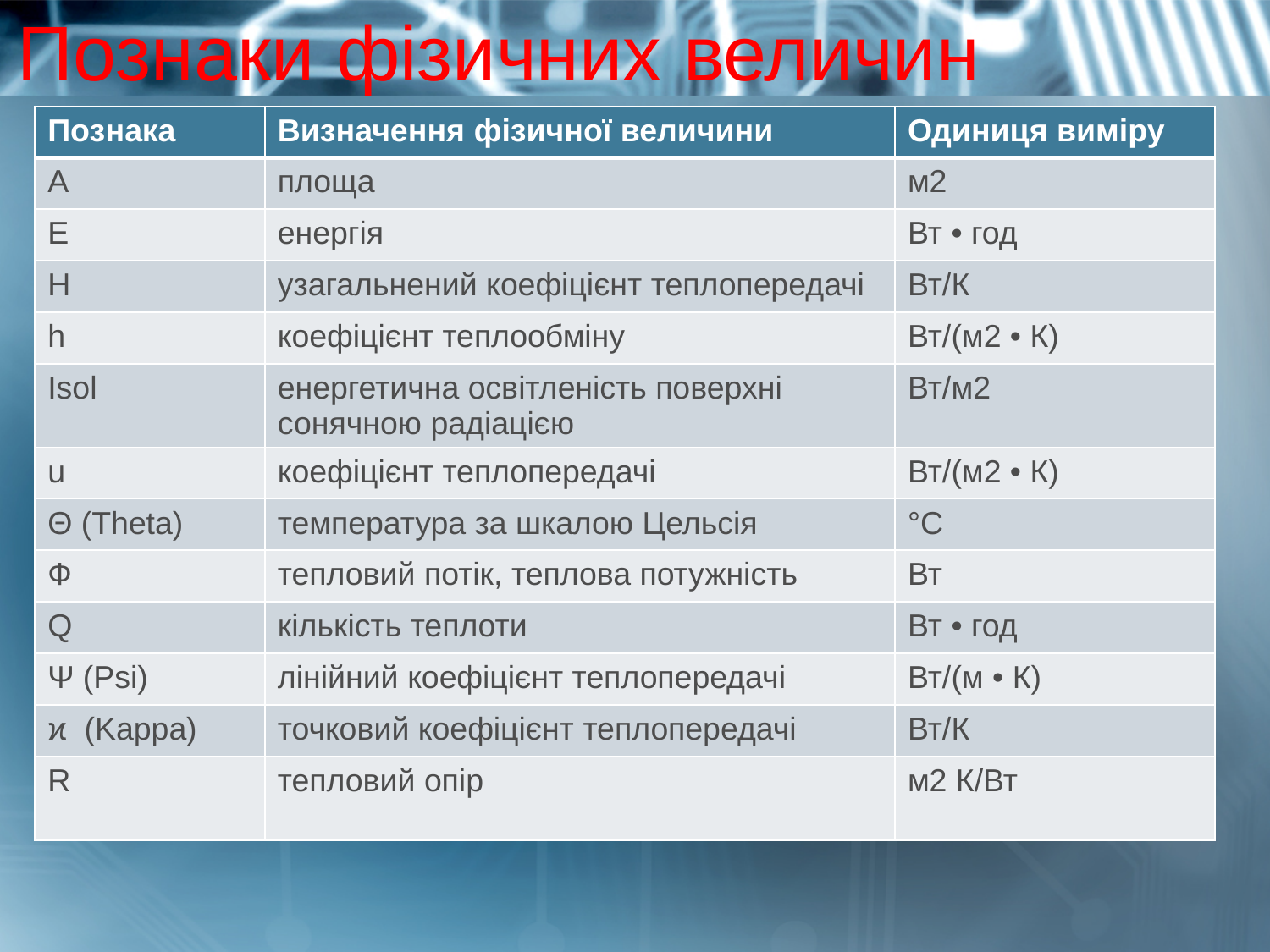

# Познаки фізичних величин
| Познака | Визначення фізичної величини | Одиниця виміру |
| --- | --- | --- |
| А | площа | м2 |
| Е | енергія | Вт • год |
| Н | узагальнений коефіцієнт теплопередачі | Вт/К |
| h | коефіцієнт теплообміну | Вт/(м2 • К) |
| Isol | енергетична освітленість поверхні сонячною радіацією | Вт/м2 |
| u | коефіцієнт теплопередачі | Вт/(м2 • К) |
| Θ (Theta) | температура за шкалою Цельсія | °С |
| Ф | тепловий потік, теплова потужність | Вт |
| Q | кількість теплоти | Вт • год |
| Ψ (Psi) | лінійний коефіцієнт теплопередачі | Вт/(м • К) |
| ϰ (Kappa) | точковий коефіцієнт теплопередачі | Вт/К |
| R | тепловий опір | м2 К/Вт |